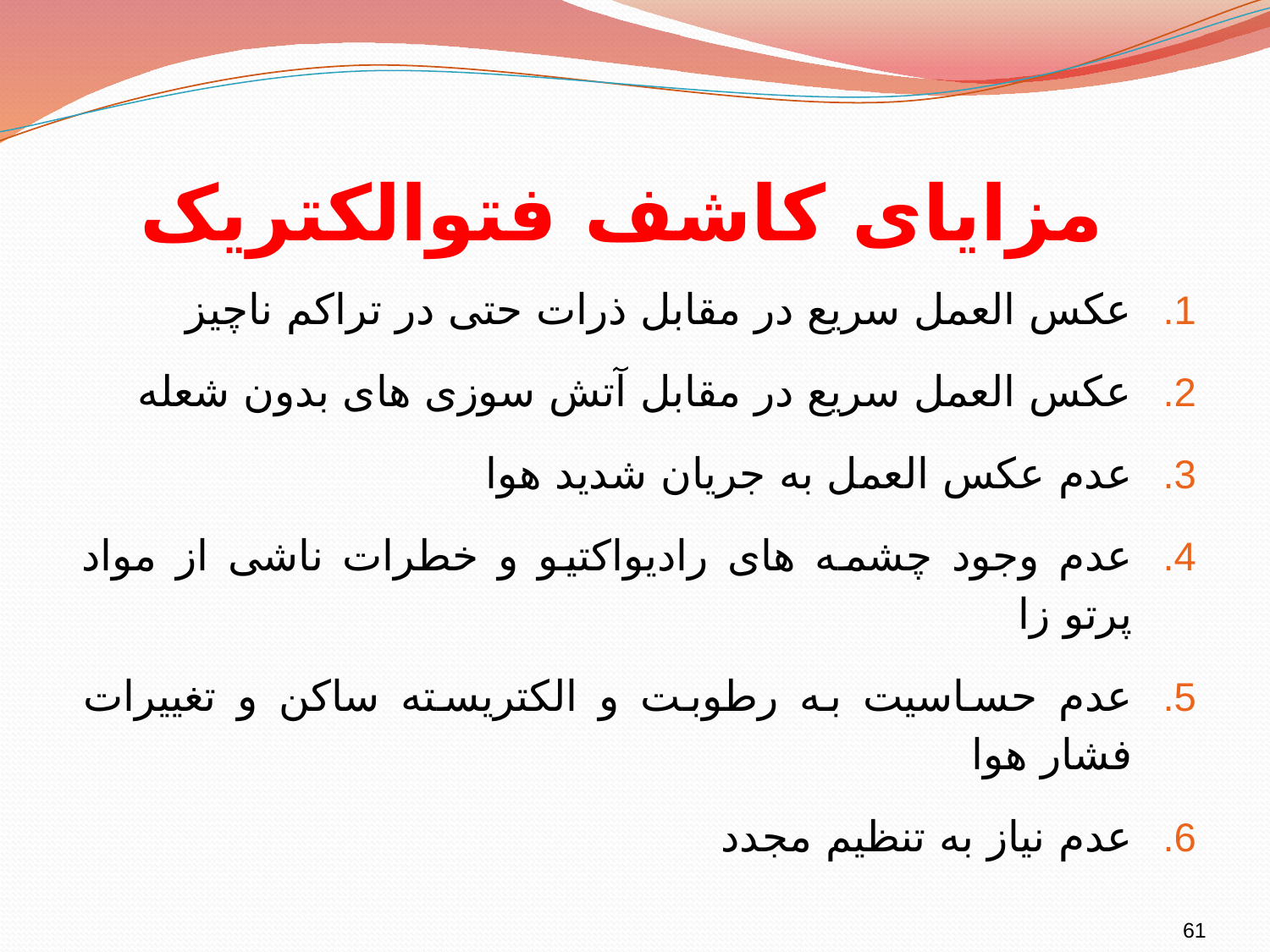

# مزایای کاشف فتوالکتریک
عکس العمل سریع در مقابل ذرات حتی در تراکم ناچیز
عکس العمل سریع در مقابل آتش سوزی های بدون شعله
عدم عکس العمل به جریان شدید هوا
عدم وجود چشمه های رادیواکتیو و خطرات ناشی از مواد پرتو زا
عدم حساسیت به رطوبت و الکتریسته ساکن و تغییرات فشار هوا
عدم نیاز به تنظیم مجدد

61